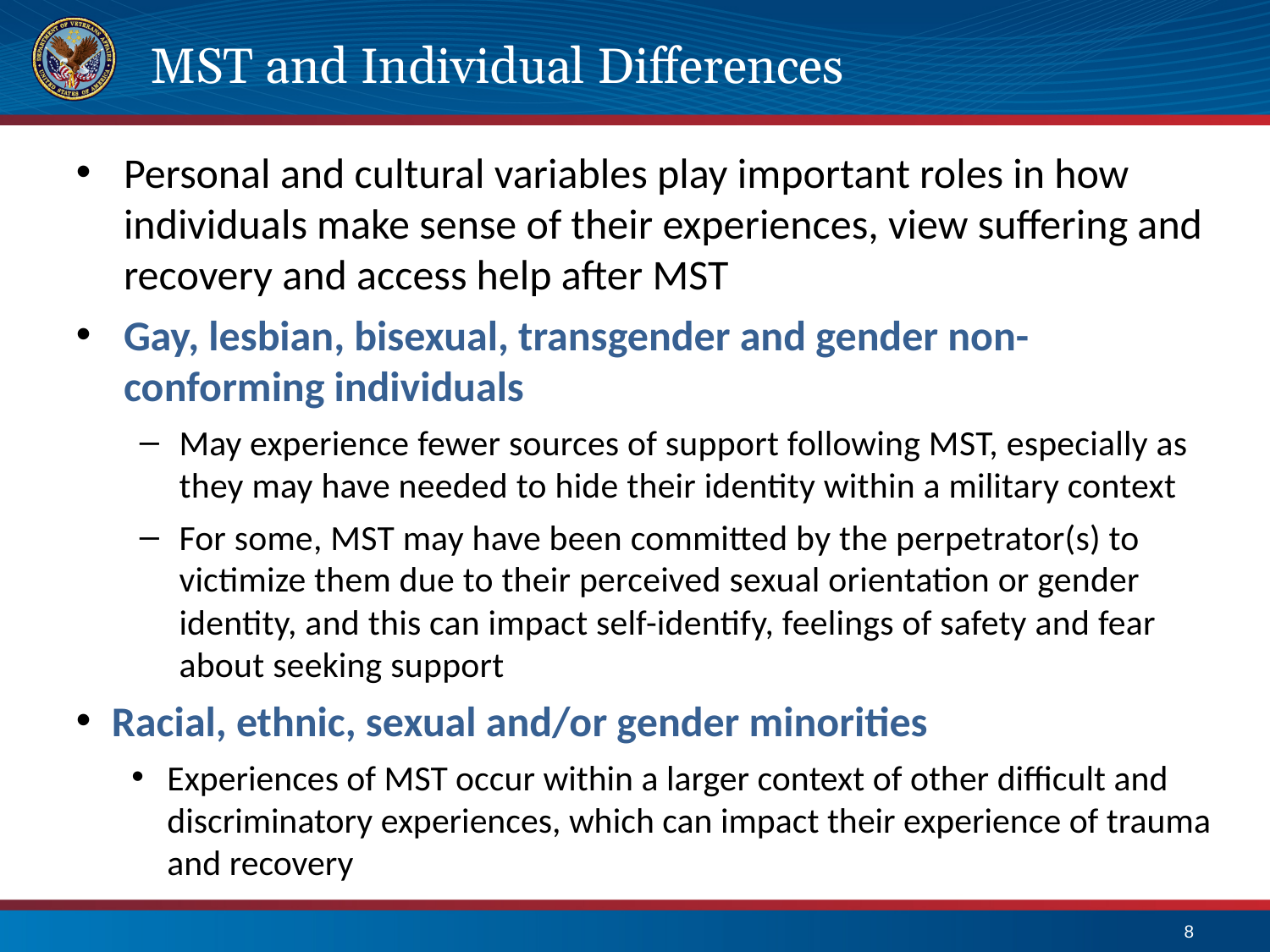

# MST and Individual Differences
Personal and cultural variables play important roles in how individuals make sense of their experiences, view suffering and recovery and access help after MST
Gay, lesbian, bisexual, transgender and gender non-conforming individuals
May experience fewer sources of support following MST, especially as they may have needed to hide their identity within a military context
For some, MST may have been committed by the perpetrator(s) to victimize them due to their perceived sexual orientation or gender identity, and this can impact self-identify, feelings of safety and fear about seeking support
Racial, ethnic, sexual and/or gender minorities
Experiences of MST occur within a larger context of other difficult and discriminatory experiences, which can impact their experience of trauma and recovery

8